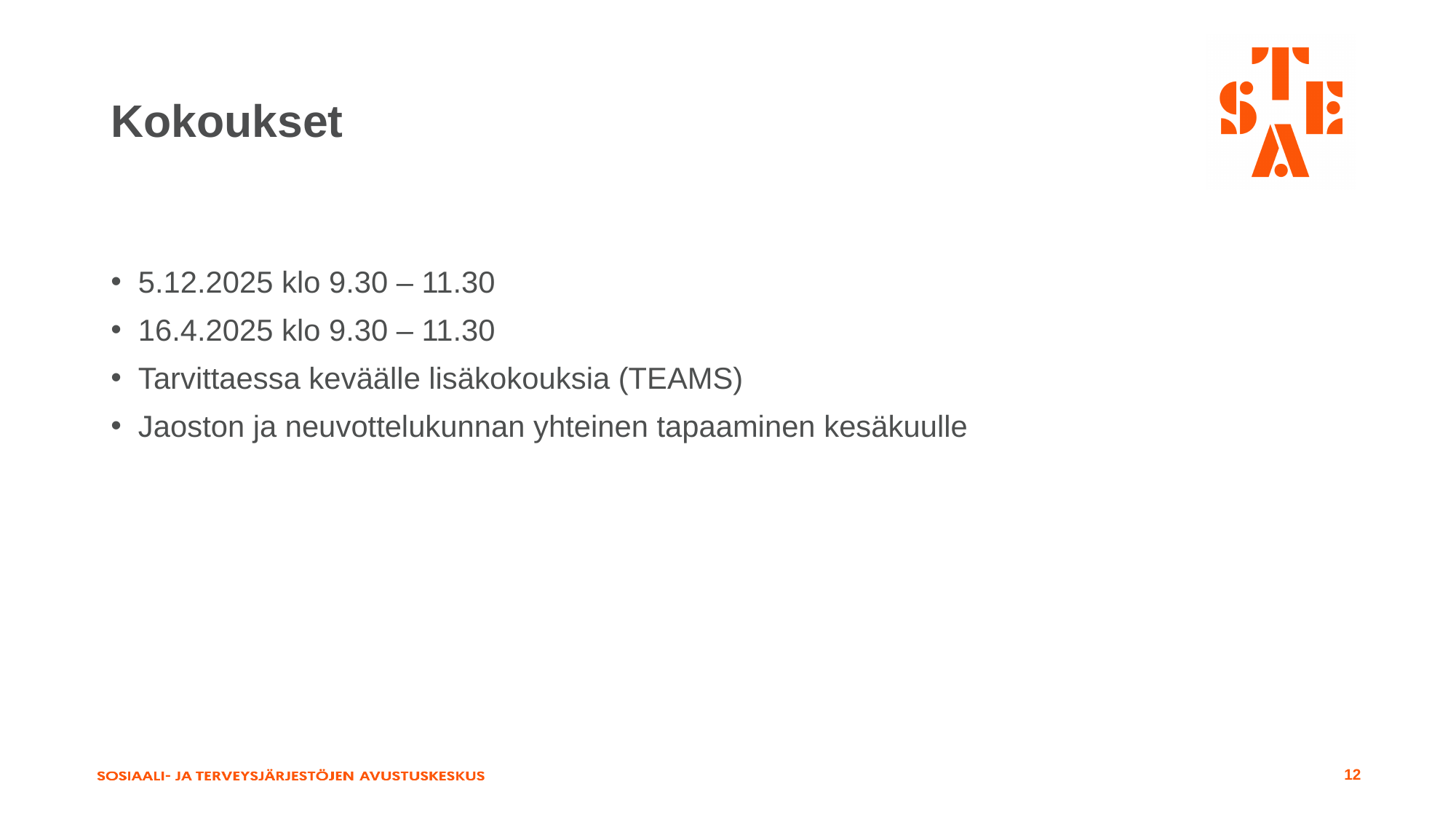

# Kokoukset
5.12.2025 klo 9.30 – 11.30
16.4.2025 klo 9.30 – 11.30
Tarvittaessa keväälle lisäkokouksia (TEAMS)
Jaoston ja neuvottelukunnan yhteinen tapaaminen kesäkuulle
12